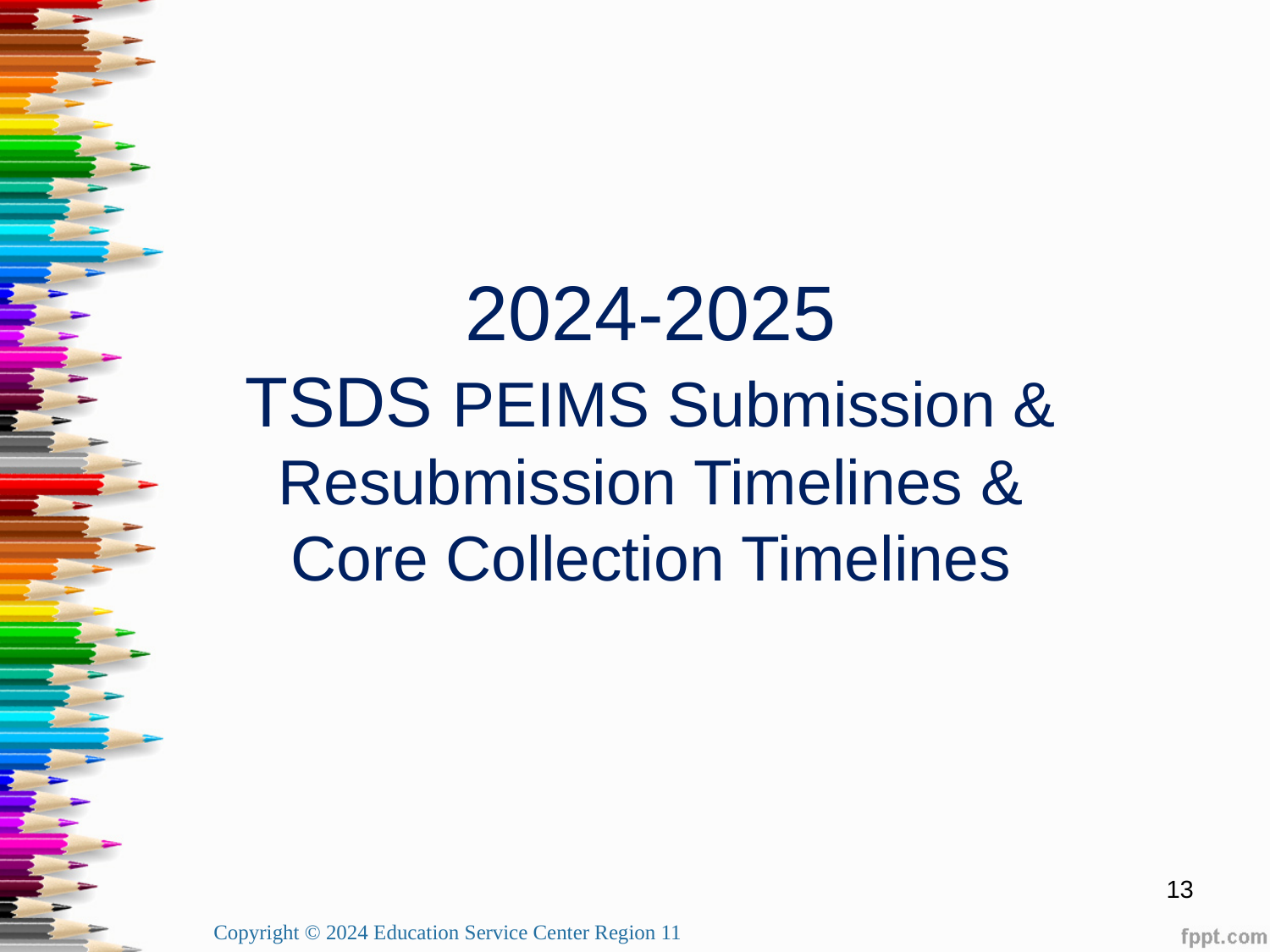

# 2024-2025 TSDS PEIMS Submission & Resubmission Timelines & Core Collection Timelines
13
Copyright © 2024 Education Service Center Region 11